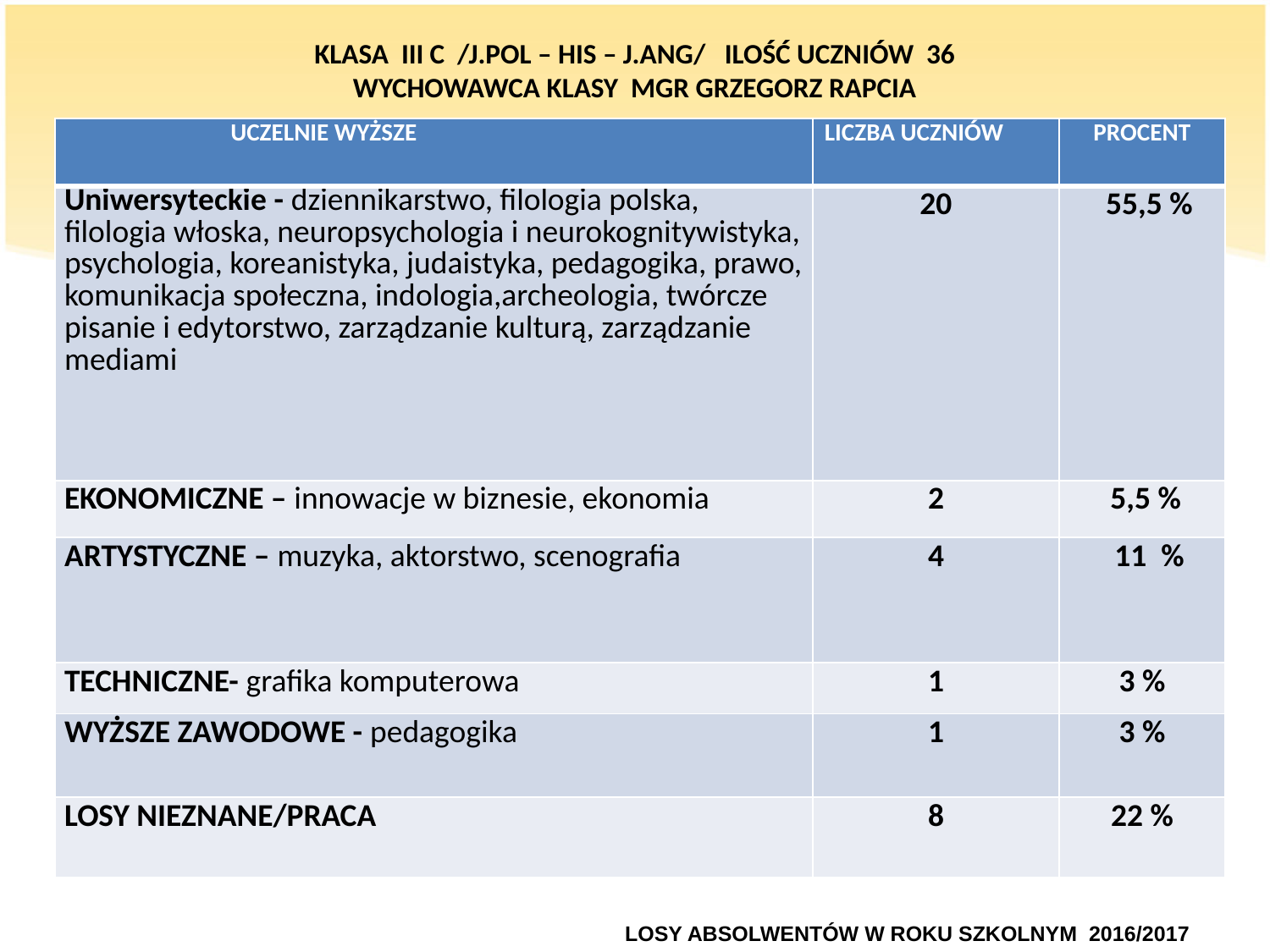

# KLASA  III C  /J.POL – HIS – J.ANG/   ILOŚĆ UCZNIÓW  36 WYCHOWAWCA KLASY  MGR GRZEGORZ RAPCIA 20
| UCZELNIE WYŻSZE | LICZBA UCZNIÓW | PROCENT |
| --- | --- | --- |
| Uniwersyteckie - dziennikarstwo, filologia polska, filologia włoska, neuropsychologia i neurokognitywistyka, psychologia, koreanistyka, judaistyka, pedagogika, prawo, komunikacja społeczna, indologia,archeologia, twórcze pisanie i edytorstwo, zarządzanie kulturą, zarządzanie mediami | 20 | 55,5 % |
| EKONOMICZNE – innowacje w biznesie, ekonomia | 2 | 5,5 % |
| ARTYSTYCZNE – muzyka, aktorstwo, scenografia | 4 | 11 % |
| TECHNICZNE- grafika komputerowa | 1 | 3 % |
| WYŻSZE ZAWODOWE - pedagogika | 1 | 3 % |
| LOSY NIEZNANE/PRACA | 8 | 22 % |
				LOSY ABSOLWENTÓW W ROKU SZKOLNYM  2016/2017